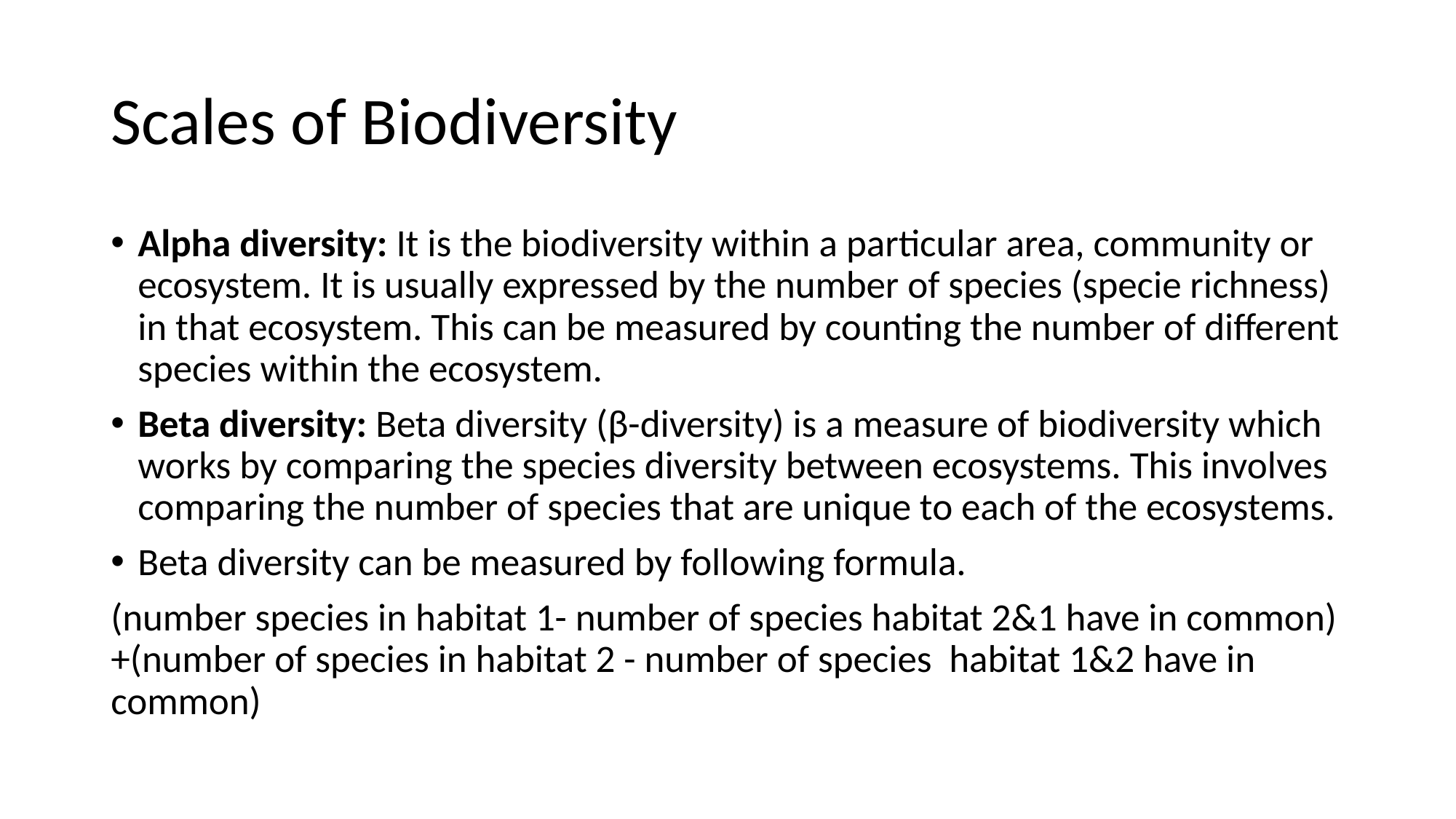

# Scales of Biodiversity
Alpha diversity: It is the biodiversity within a particular area, community or ecosystem. It is usually expressed by the number of species (specie richness) in that ecosystem. This can be measured by counting the number of different species within the ecosystem.
Beta diversity: Beta diversity (β-diversity) is a measure of biodiversity which works by comparing the species diversity between ecosystems. This involves comparing the number of species that are unique to each of the ecosystems.
Beta diversity can be measured by following formula.
(number species in habitat 1- number of species habitat 2&1 have in common)+(number of species in habitat 2 - number of species  habitat 1&2 have in common)